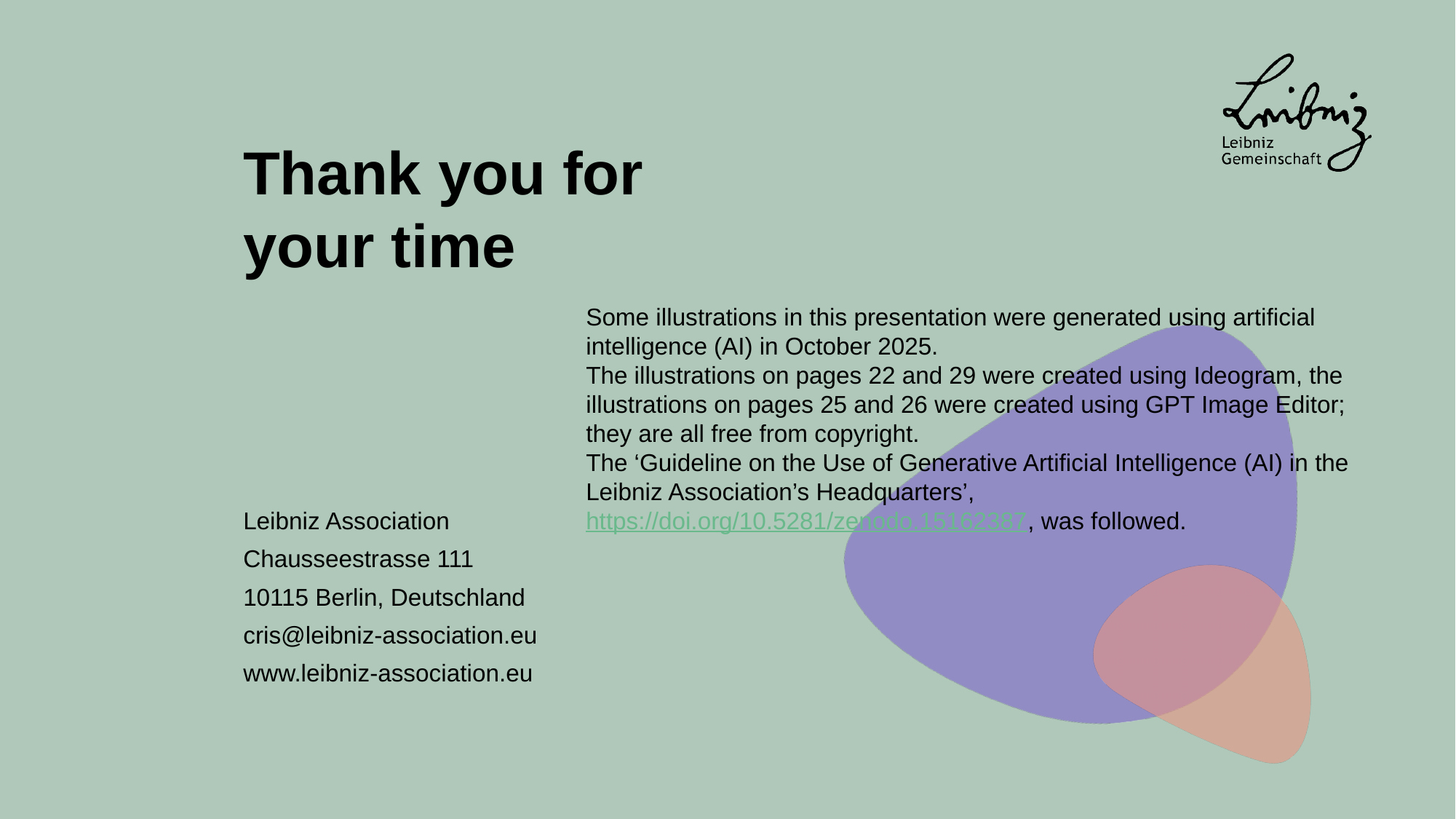

# Thank you for your time
Some illustrations in this presentation were generated using artificial intelligence (AI) in October 2025.
The illustrations on pages 22 and 29 were created using Ideogram, the illustrations on pages 25 and 26 were created using GPT Image Editor; they are all free from copyright.
The ‘Guideline on the Use of Generative Artificial Intelligence (AI) in the Leibniz Association’s Headquarters’, https://doi.org/10.5281/zenodo.15162387, was followed.

Leibniz Association
Chausseestrasse 111
10115 Berlin, Deutschland
cris@leibniz-association.eu
www.leibniz-association.eu